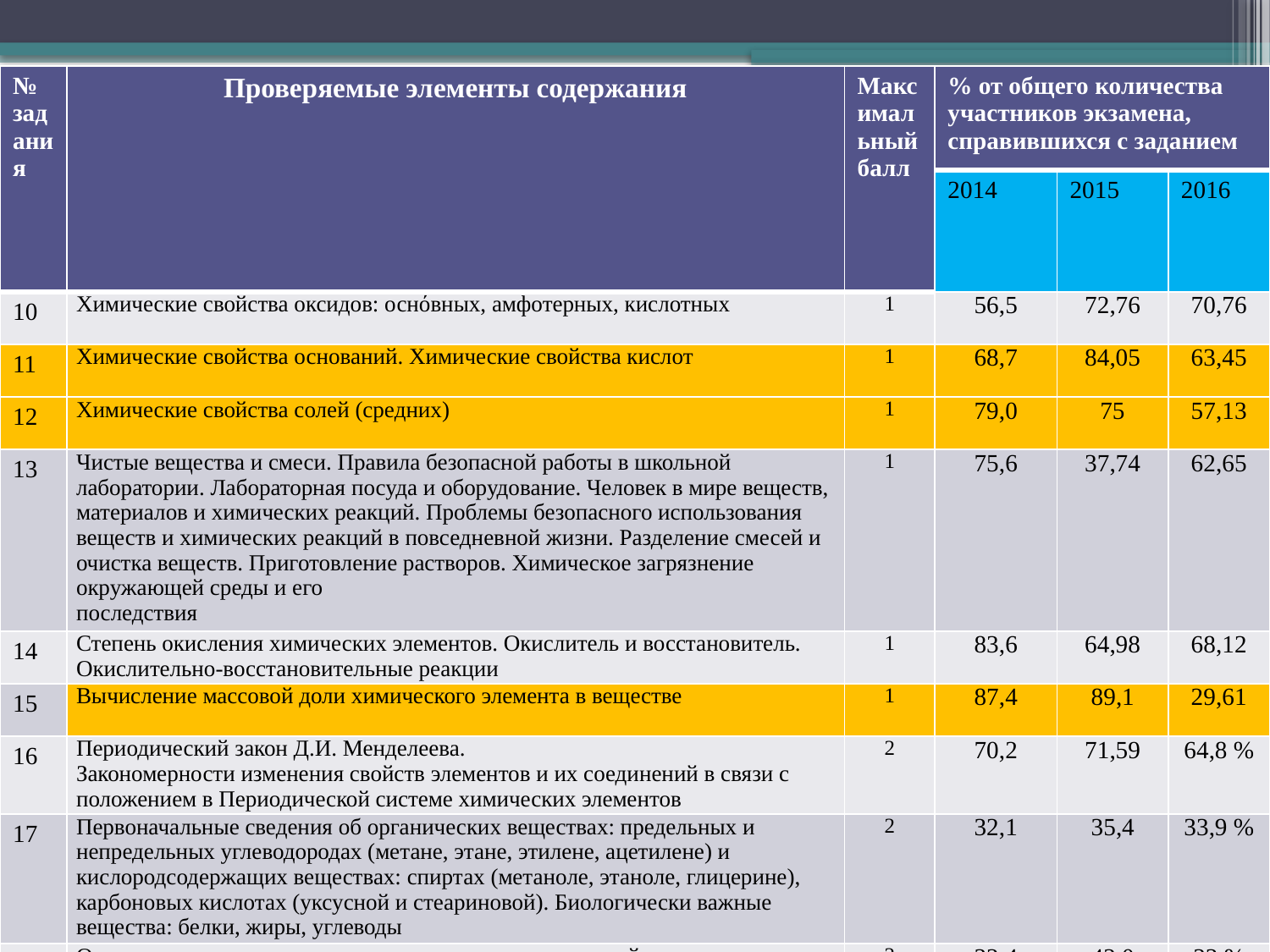

| № задания | Проверяемые элементы содержания | Максимальный балл | % от общего количества участников экзамена, справившихся с заданием |  |  |
| --- | --- | --- | --- | --- | --- |
|  |  |  | 2014 | 2015 | 2016 |
| 10 | Химические свойства оксидов: оснόвных, амфотерных, кислотных | 1 | 56,5 | 72,76 | 70,76 |
| 11 | Химические свойства оснований. Химические свойства кислот | 1 | 68,7 | 84,05 | 63,45 |
| 12 | Химические свойства солей (средних) | 1 | 79,0 | 75 | 57,13 |
| 13 | Чистые вещества и смеси. Правила безопасной работы в школьной лаборатории. Лабораторная посуда и оборудование. Человек в мире веществ, материалов и химических реакций. Проблемы безопасного использования веществ и химических реакций в повседневной жизни. Разделение смесей и очистка веществ. Приготовление растворов. Химическое загрязнение окружающей среды и его последствия | 1 | 75,6 | 37,74 | 62,65 |
| 14 | Степень окисления химических элементов. Окислитель и восстановитель. Окислительно-восстановительные реакции | 1 | 83,6 | 64,98 | 68,12 |
| 15 | Вычисление массовой доли химического элемента в веществе | 1 | 87,4 | 89,1 | 29,61 |
| 16 | Периодический закон Д.И. Менделеева. Закономерности изменения свойств элементов и их соединений в связи с положением в Периодической системе химических элементов | 2 | 70,2 | 71,59 | 64,8 % |
| 17 | Первоначальные сведения об органических веществах: предельных и непредельных углеводородах (метане, этане, этилене, ацетилене) и кислородсодержащих веществах: спиртах (метаноле, этаноле, глицерине), карбоновых кислотах (уксусной и стеариновой). Биологически важные вещества: белки, жиры, углеводы | 2 | 32,1 | 35,4 | 33,9 % |
| 18 | Определение характера среды раствора кислот и щелочей с помощью индикаторов. Качественные реакции на ионы в растворе (хлорид-, сульфат-, карбонат-ионы, ион аммония). Получение газообразных веществ. Качественные реакции на газообразные вещества (кислород, водород, углекислый газ, аммиак) | 2 | 32,4 | 42,0 | 33 % |